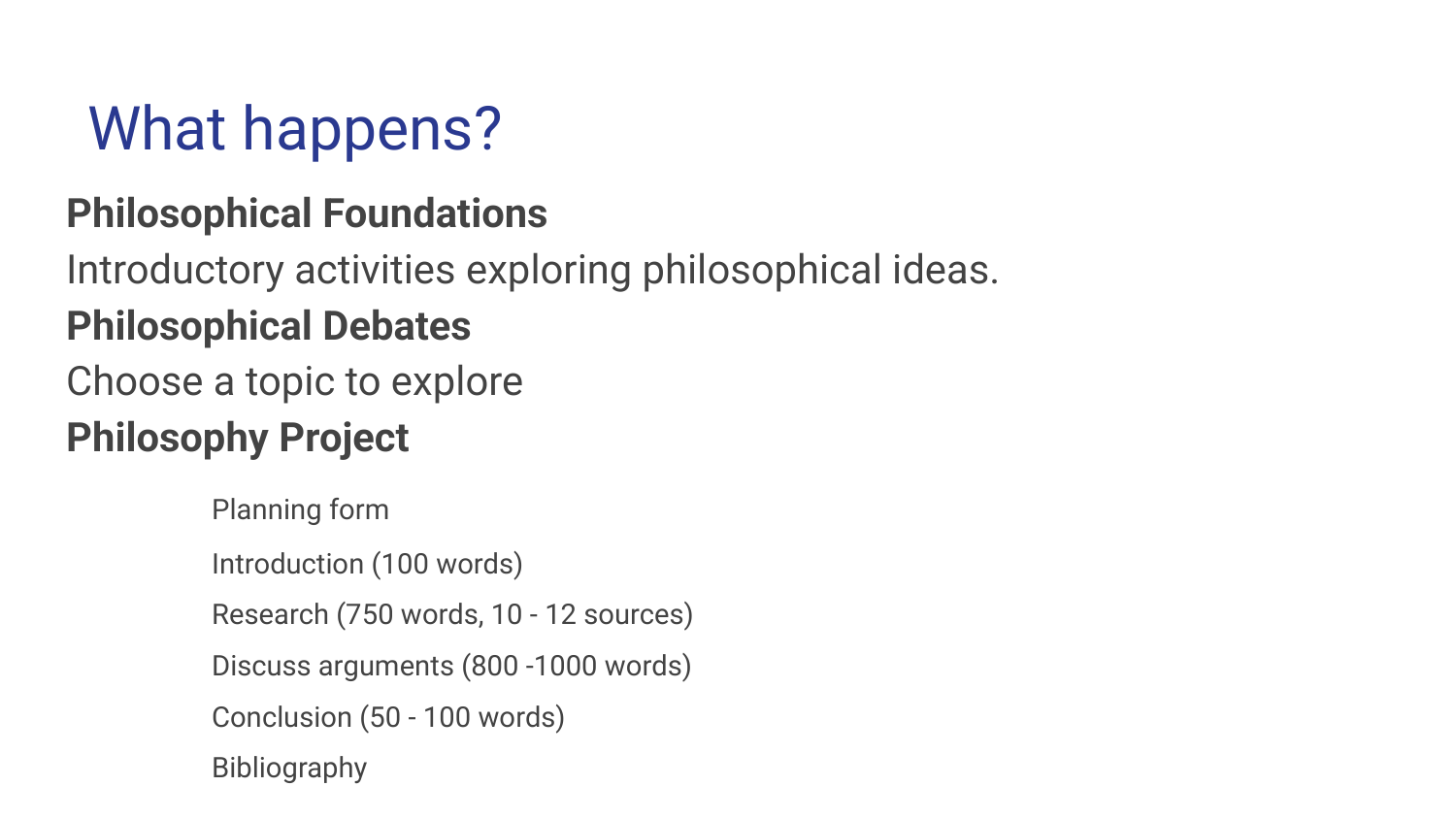

# What happens?
Philosophical Foundations
Introductory activities exploring philosophical ideas.
Philosophical Debates
Choose a topic to explore
Philosophy Project
 	Planning form
	Introduction (100 words)
	Research (750 words, 10 - 12 sources)
	Discuss arguments (800 -1000 words)
	Conclusion (50 - 100 words)
	Bibliography

2